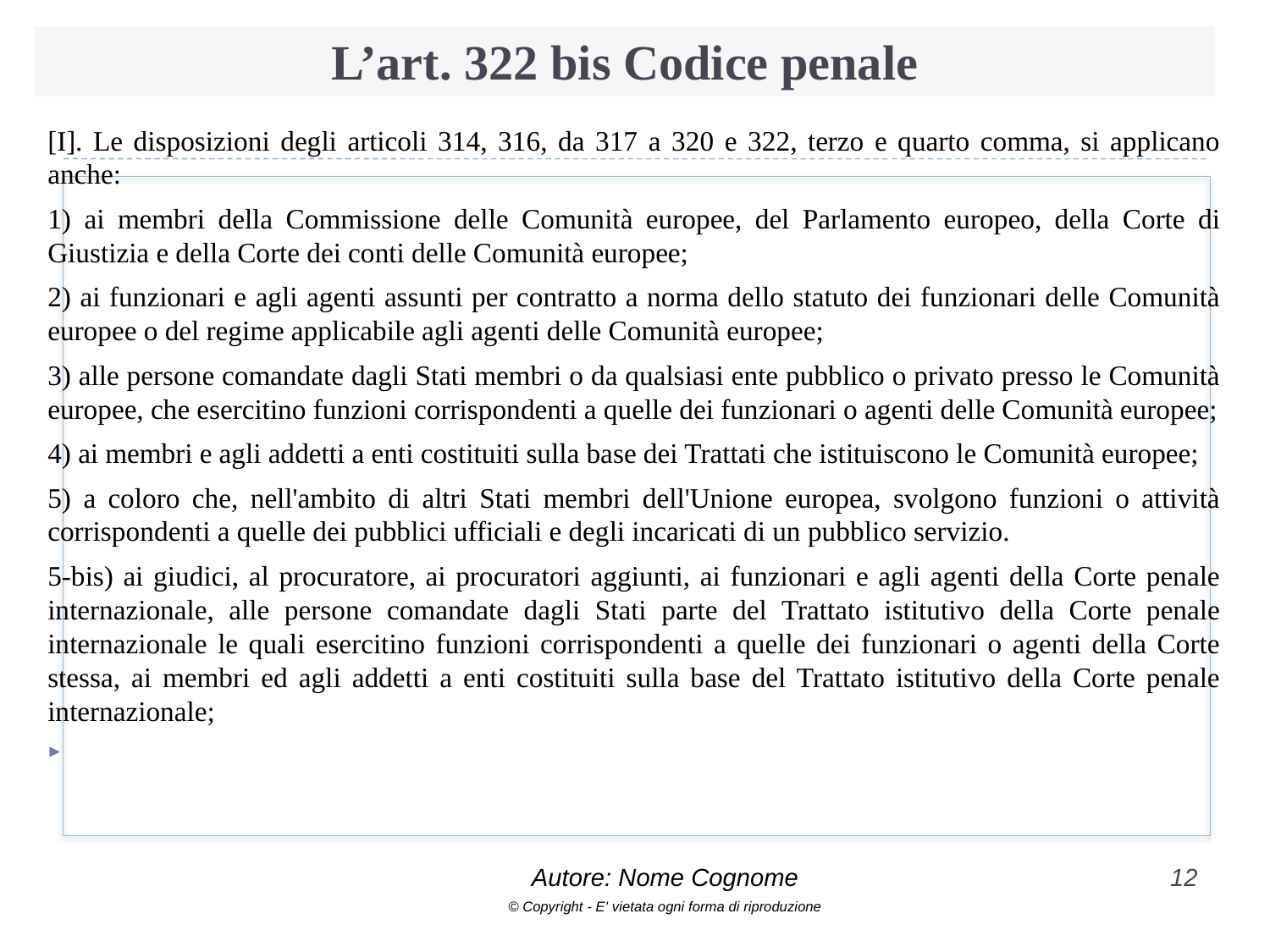

# L’art. 322 bis Codice penale
[I]. Le disposizioni degli articoli 314, 316, da 317 a 320 e 322, terzo e quarto comma, si applicano anche:
1) ai membri della Commissione delle Comunità europee, del Parlamento europeo, della Corte di Giustizia e della Corte dei conti delle Comunità europee;
2) ai funzionari e agli agenti assunti per contratto a norma dello statuto dei funzionari delle Comunità europee o del regime applicabile agli agenti delle Comunità europee;
3) alle persone comandate dagli Stati membri o da qualsiasi ente pubblico o privato presso le Comunità europee, che esercitino funzioni corrispondenti a quelle dei funzionari o agenti delle Comunità europee;
4) ai membri e agli addetti a enti costituiti sulla base dei Trattati che istituiscono le Comunità europee;
5) a coloro che, nell'ambito di altri Stati membri dell'Unione europea, svolgono funzioni o attività corrispondenti a quelle dei pubblici ufficiali e degli incaricati di un pubblico servizio.
5-bis) ai giudici, al procuratore, ai procuratori aggiunti, ai funzionari e agli agenti della Corte penale internazionale, alle persone comandate dagli Stati parte del Trattato istitutivo della Corte penale internazionale le quali esercitino funzioni corrispondenti a quelle dei funzionari o agenti della Corte stessa, ai membri ed agli addetti a enti costituiti sulla base del Trattato istitutivo della Corte penale internazionale;